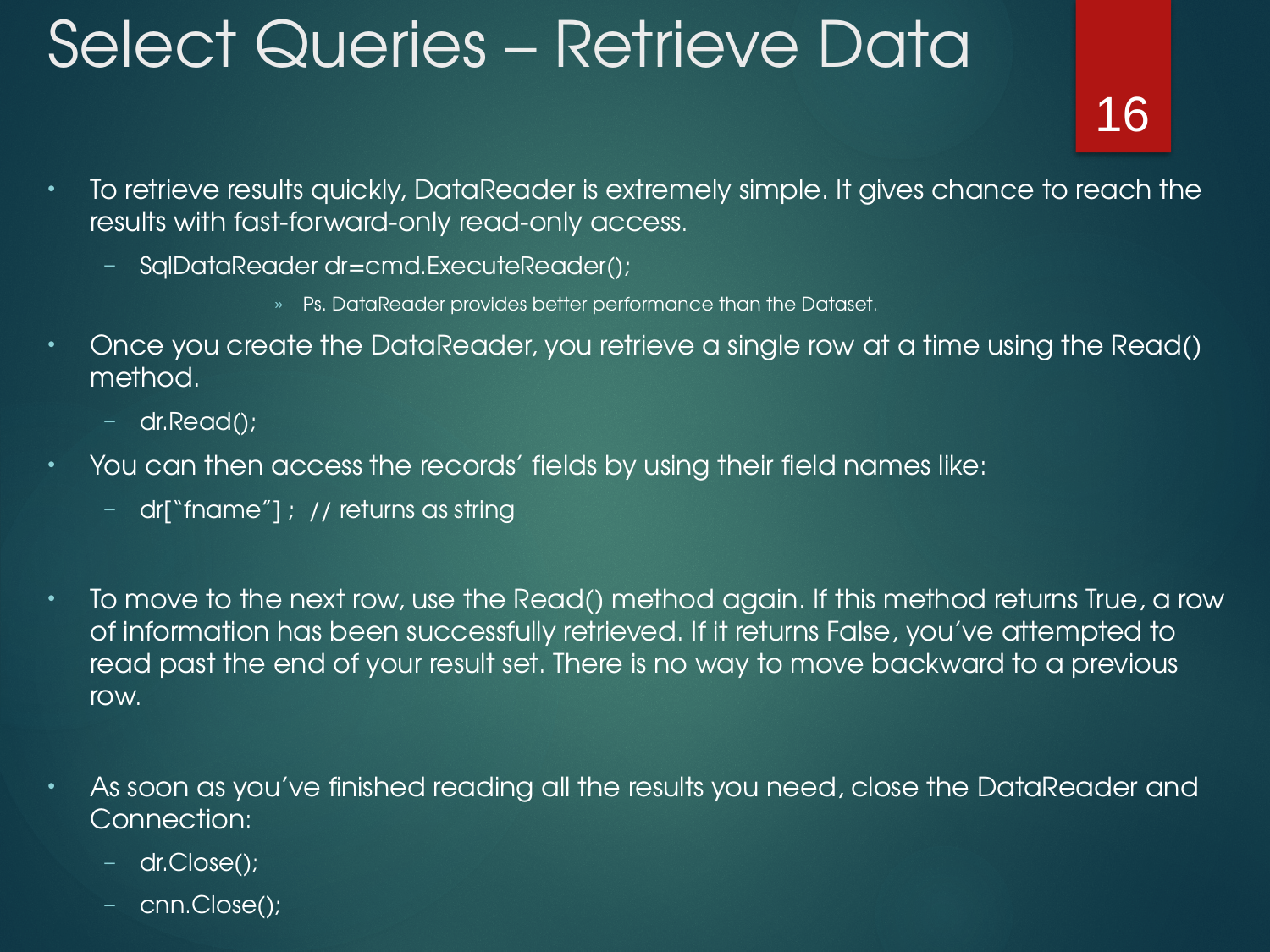

# Select Queries – Retrieve Data
16
To retrieve results quickly, DataReader is extremely simple. It gives chance to reach the results with fast-forward-only read-only access.
SqlDataReader dr=cmd.ExecuteReader();
Ps. DataReader provides better performance than the Dataset.
Once you create the DataReader, you retrieve a single row at a time using the Read() method.
dr.Read();
You can then access the records’ fields by using their field names like:
dr[“fname”] ;  // returns as string

To move to the next row, use the Read() method again. If this method returns True, a row of information has been successfully retrieved. If it returns False, you’ve attempted to read past the end of your result set. There is no way to move backward to a previous row.

As soon as you’ve finished reading all the results you need, close the DataReader and Connection:
dr.Close();
cnn.Close();